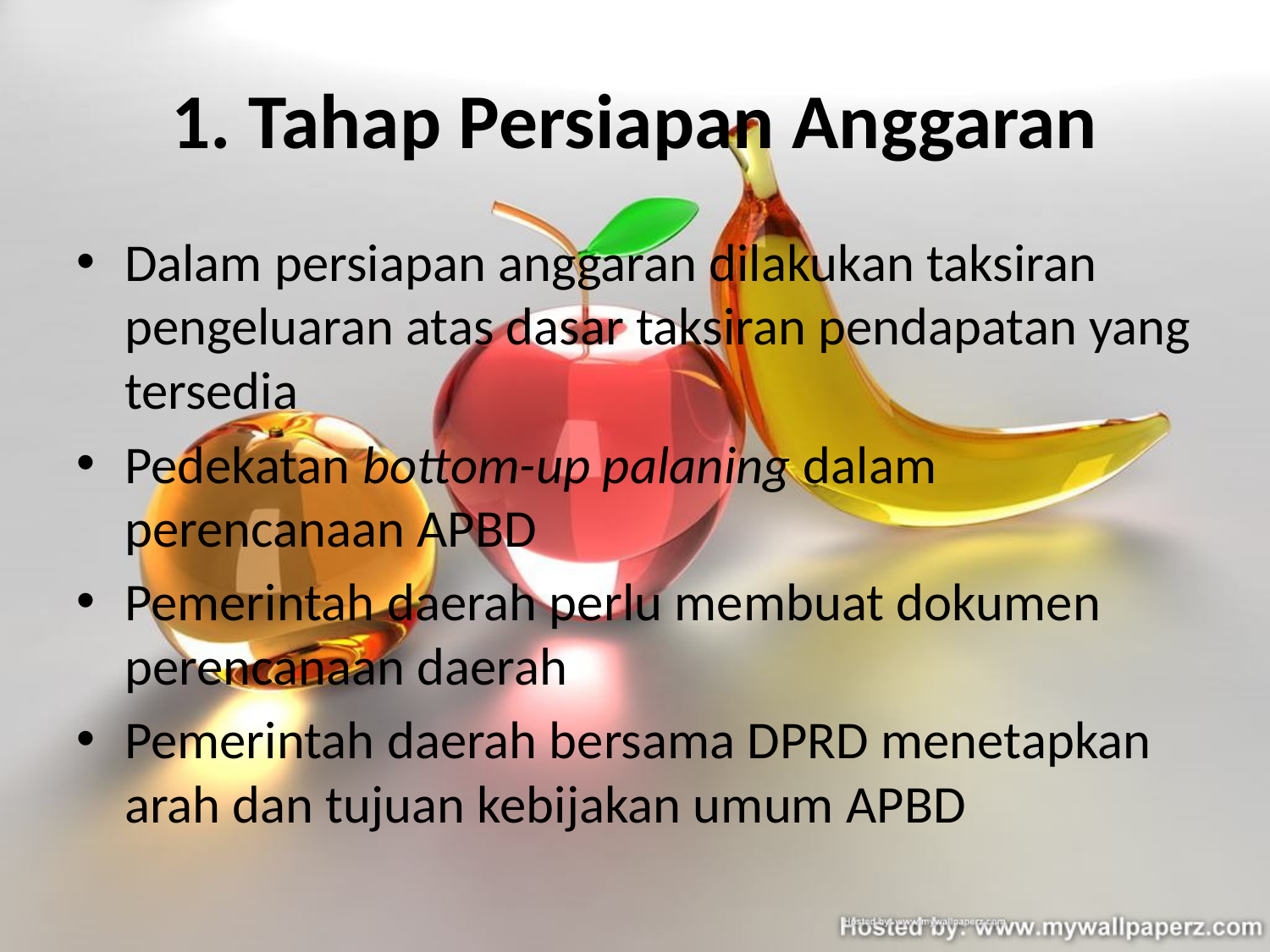

# 1. Tahap Persiapan Anggaran
Dalam persiapan anggaran dilakukan taksiran pengeluaran atas dasar taksiran pendapatan yang tersedia
Pedekatan bottom-up palaning dalam perencanaan APBD
Pemerintah daerah perlu membuat dokumen perencanaan daerah
Pemerintah daerah bersama DPRD menetapkan arah dan tujuan kebijakan umum APBD